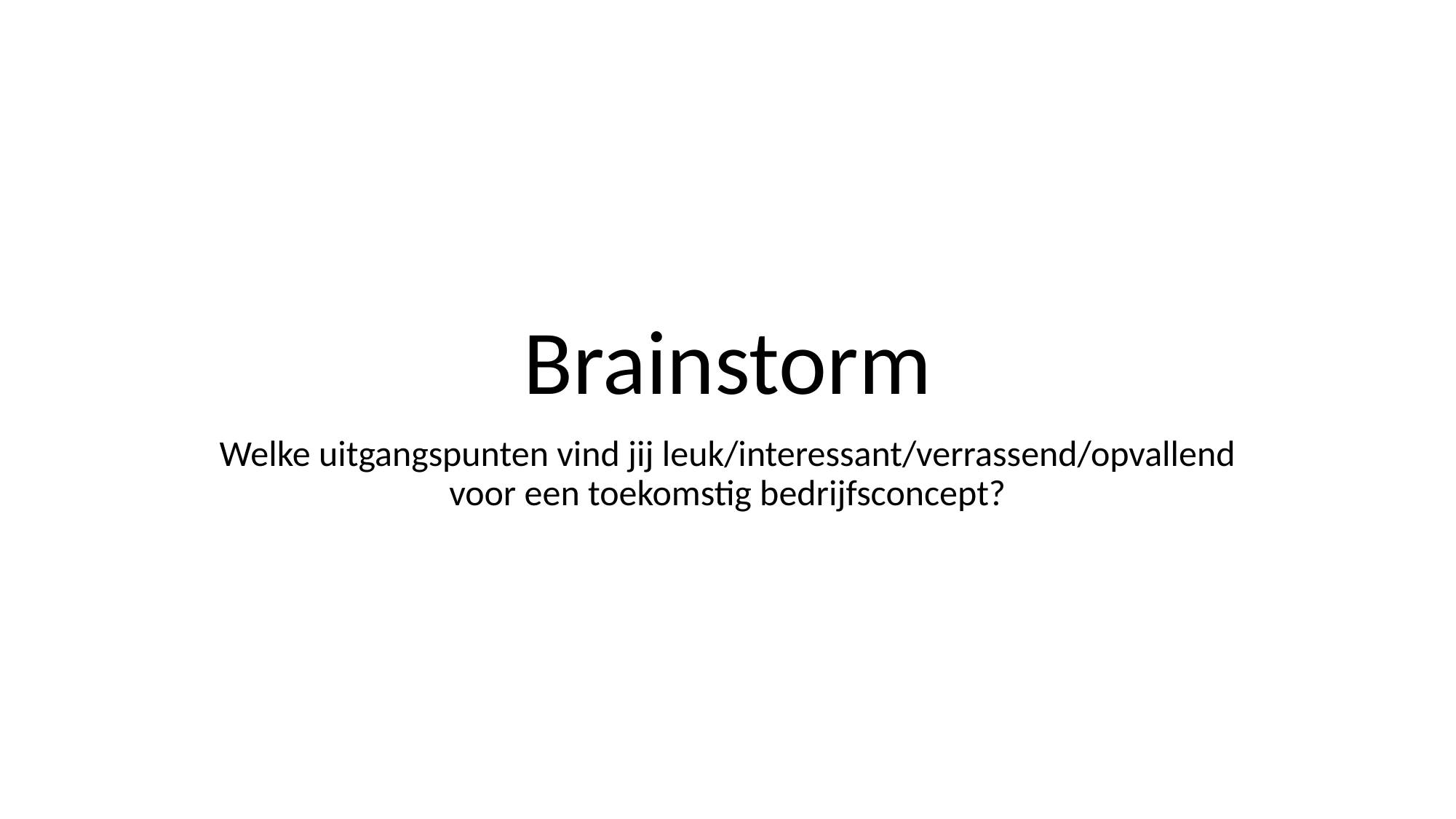

# Brainstorm
Welke uitgangspunten vind jij leuk/interessant/verrassend/opvallend voor een toekomstig bedrijfsconcept?